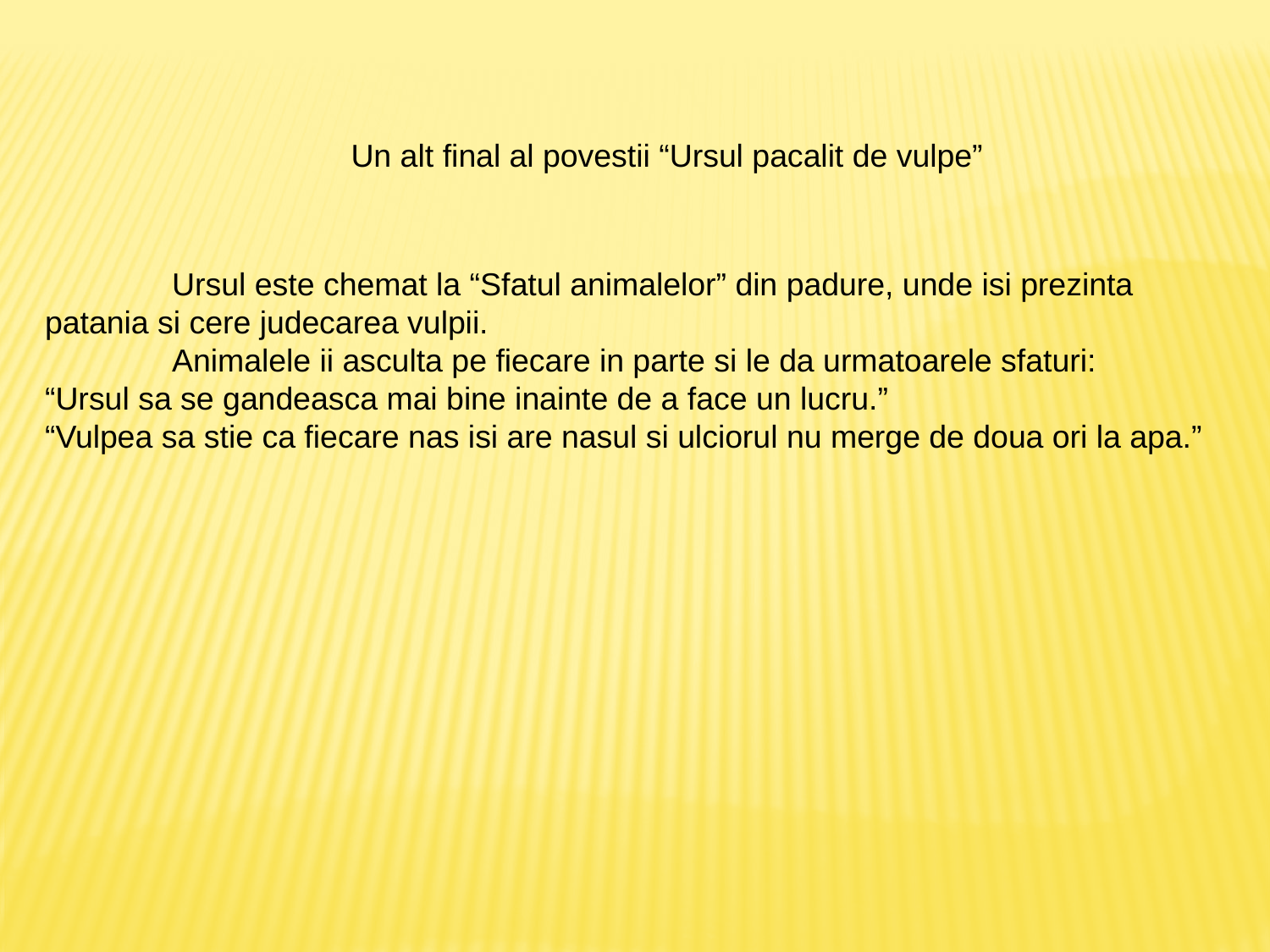

Un alt final al povestii “Ursul pacalit de vulpe”
	Ursul este chemat la “Sfatul animalelor” din padure, unde isi prezinta patania si cere judecarea vulpii.
	Animalele ii asculta pe fiecare in parte si le da urmatoarele sfaturi:
“Ursul sa se gandeasca mai bine inainte de a face un lucru.”
“Vulpea sa stie ca fiecare nas isi are nasul si ulciorul nu merge de doua ori la apa.”